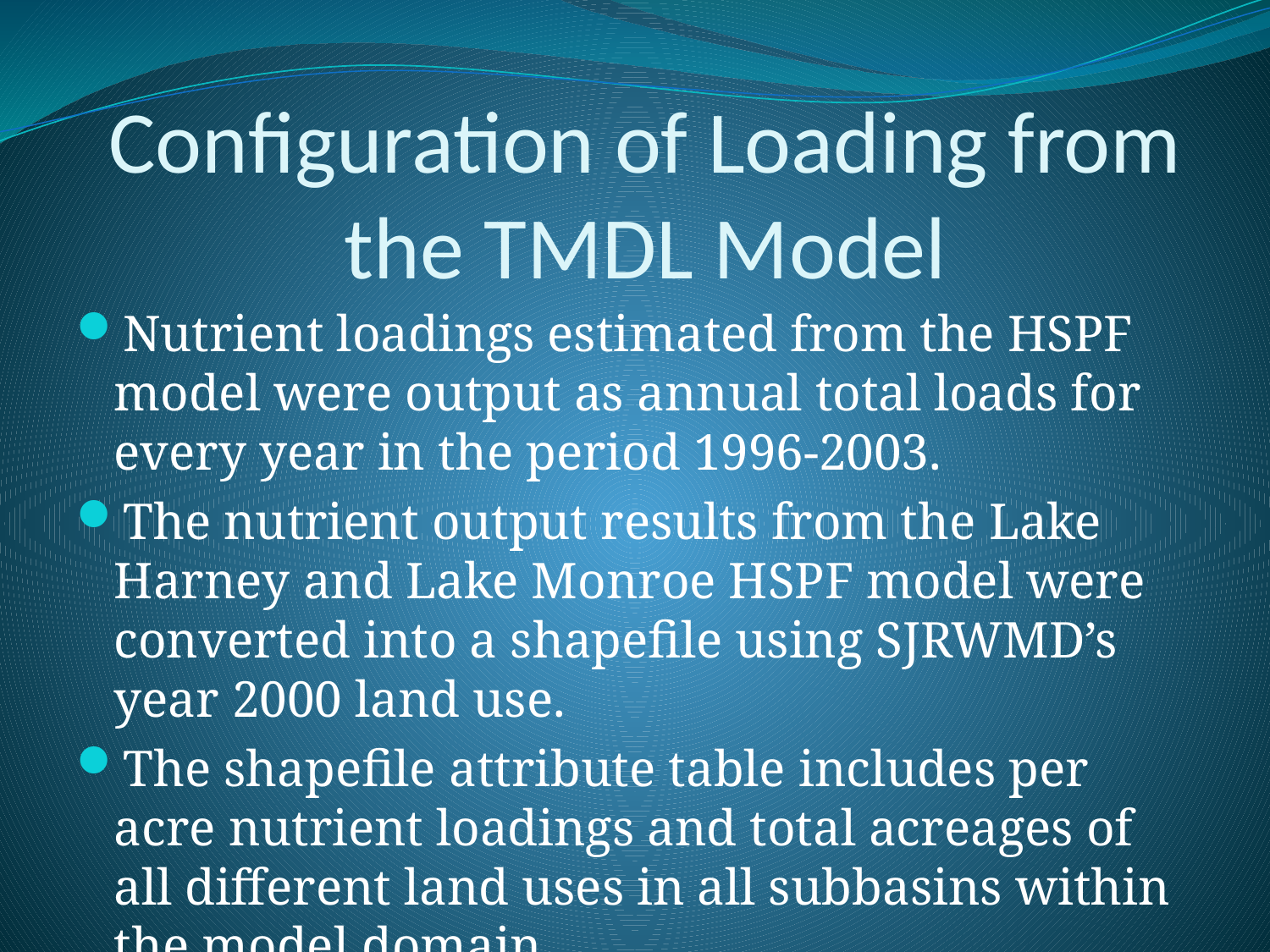

# Configuration of Loading from the TMDL Model
Nutrient loadings estimated from the HSPF model were output as annual total loads for every year in the period 1996-2003.
The nutrient output results from the Lake Harney and Lake Monroe HSPF model were converted into a shapefile using SJRWMD’s year 2000 land use.
The shapefile attribute table includes per acre nutrient loadings and total acreages of all different land uses in all subbasins within the model domain.